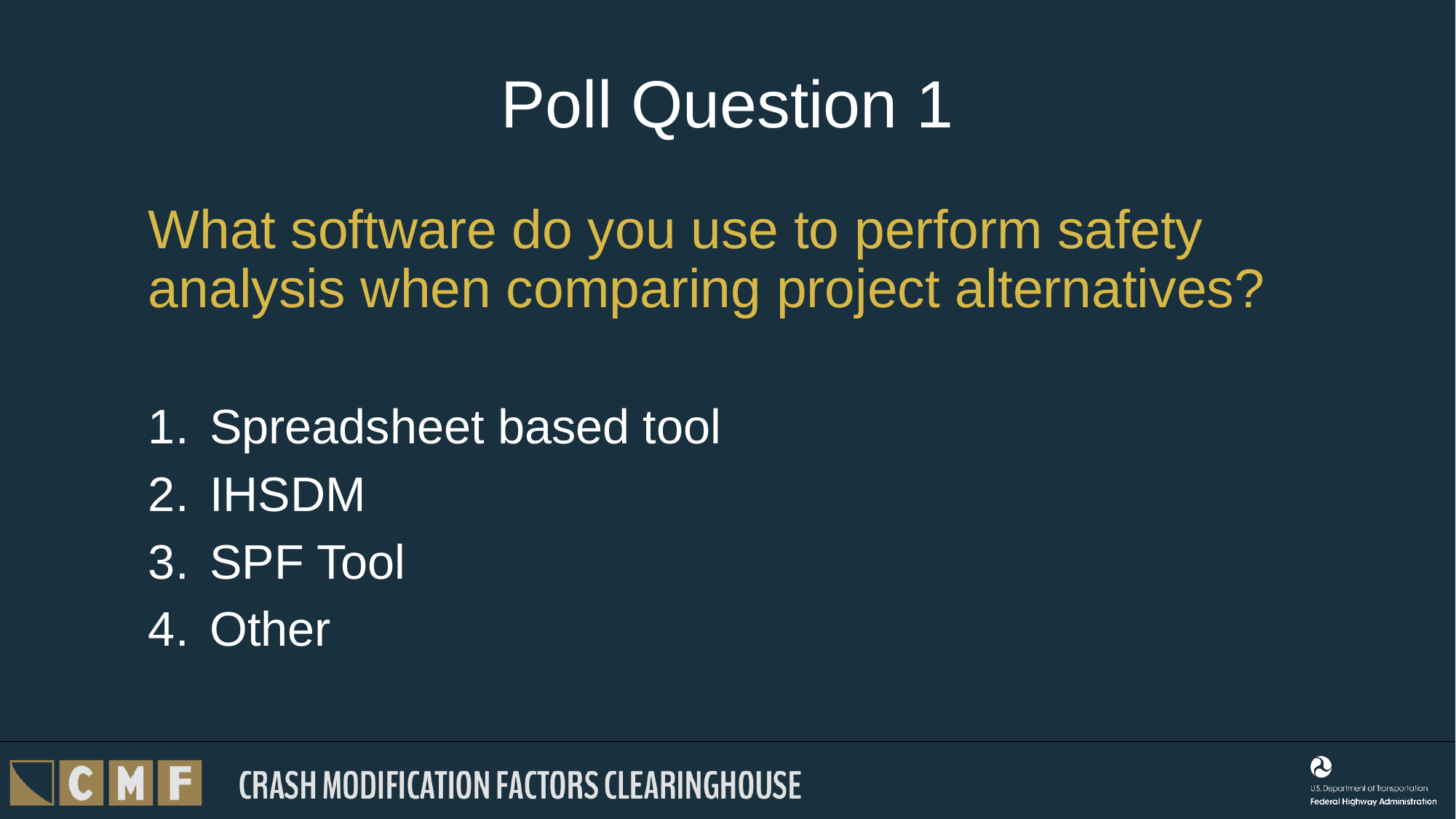

# Poll Question 1
What software do you use to perform safety analysis when comparing project alternatives?

Spreadsheet based tool
IHSDM
SPF Tool
Other